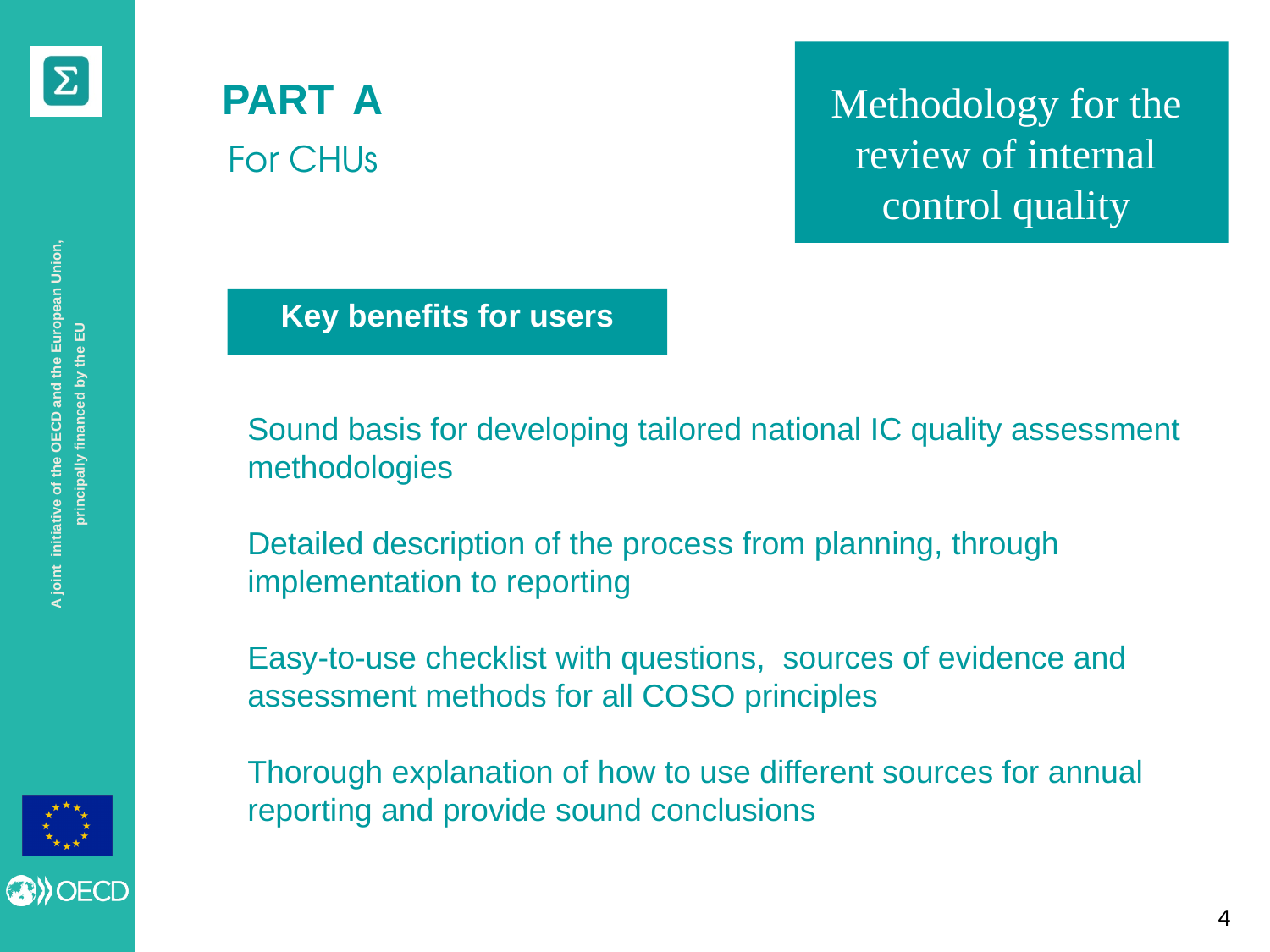

Methodology for the
review of internal
control quality
PART A
  For CHUs

Key benefits for users
Sound basis for developing tailored national IC quality assessment methodologies

Detailed description of the process from planning, through implementation to reporting

Easy-to-use checklist with questions,  sources of evidence and assessment methods for all COSO principles

Thorough explanation of how to use different sources for annual reporting and provide sound conclusions

4